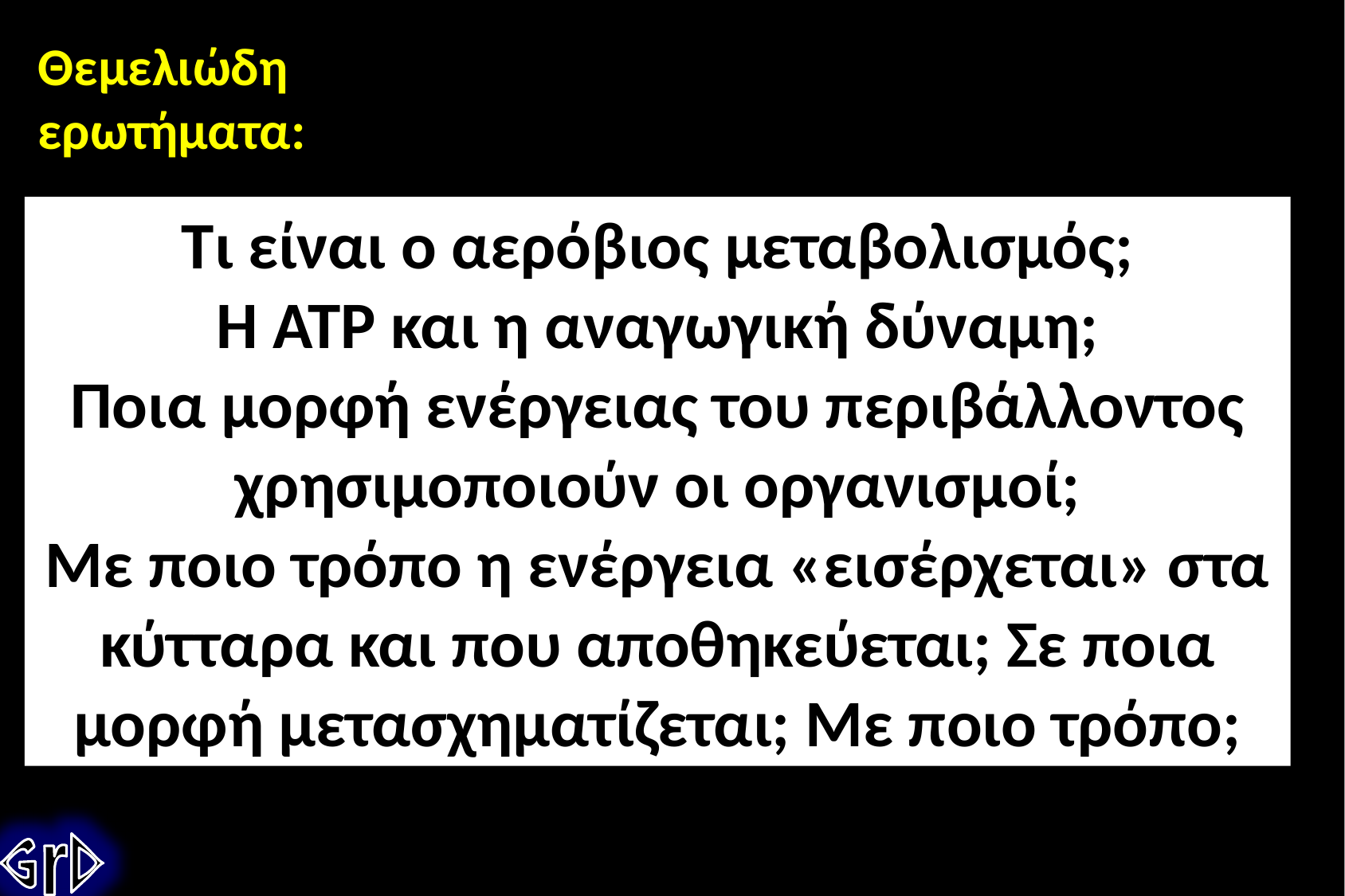

Θεμελιώδη
ερωτήματα:
Τι είναι ο αερόβιος μεταβολισμός;
Η ΑΤΡ και η αναγωγική δύναμη;
Ποια μορφή ενέργειας του περιβάλλοντος χρησιμοποιούν οι οργανισμοί;
Με ποιο τρόπο η ενέργεια «εισέρχεται» στα κύτταρα και που αποθηκεύεται; Σε ποια μορφή μετασχηματίζεται; Με ποιο τρόπο;
GrD